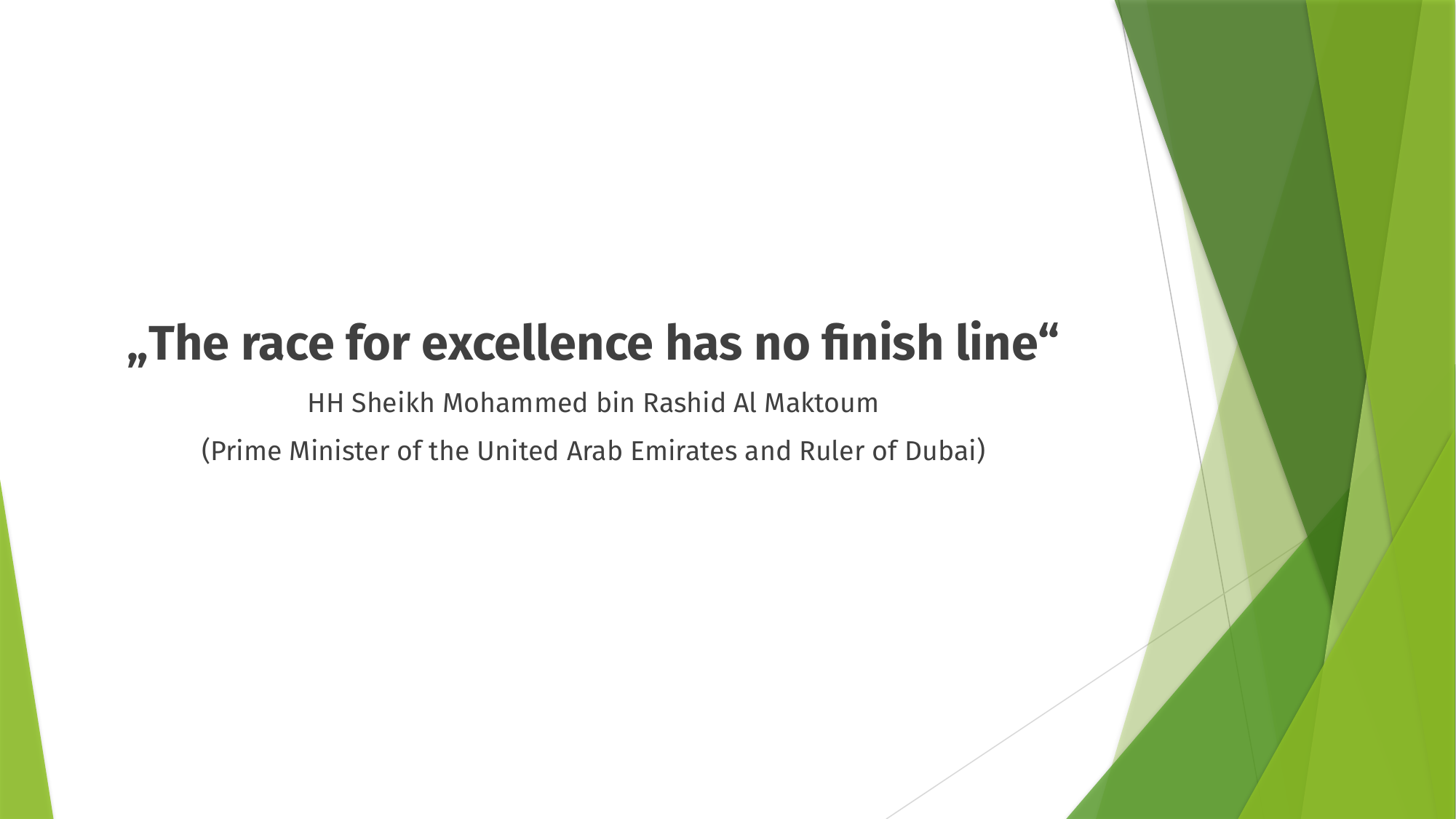

„The race for excellence has no finish line“
HH Sheikh Mohammed bin Rashid Al Maktoum
(Prime Minister of the United Arab Emirates and Ruler of Dubai)